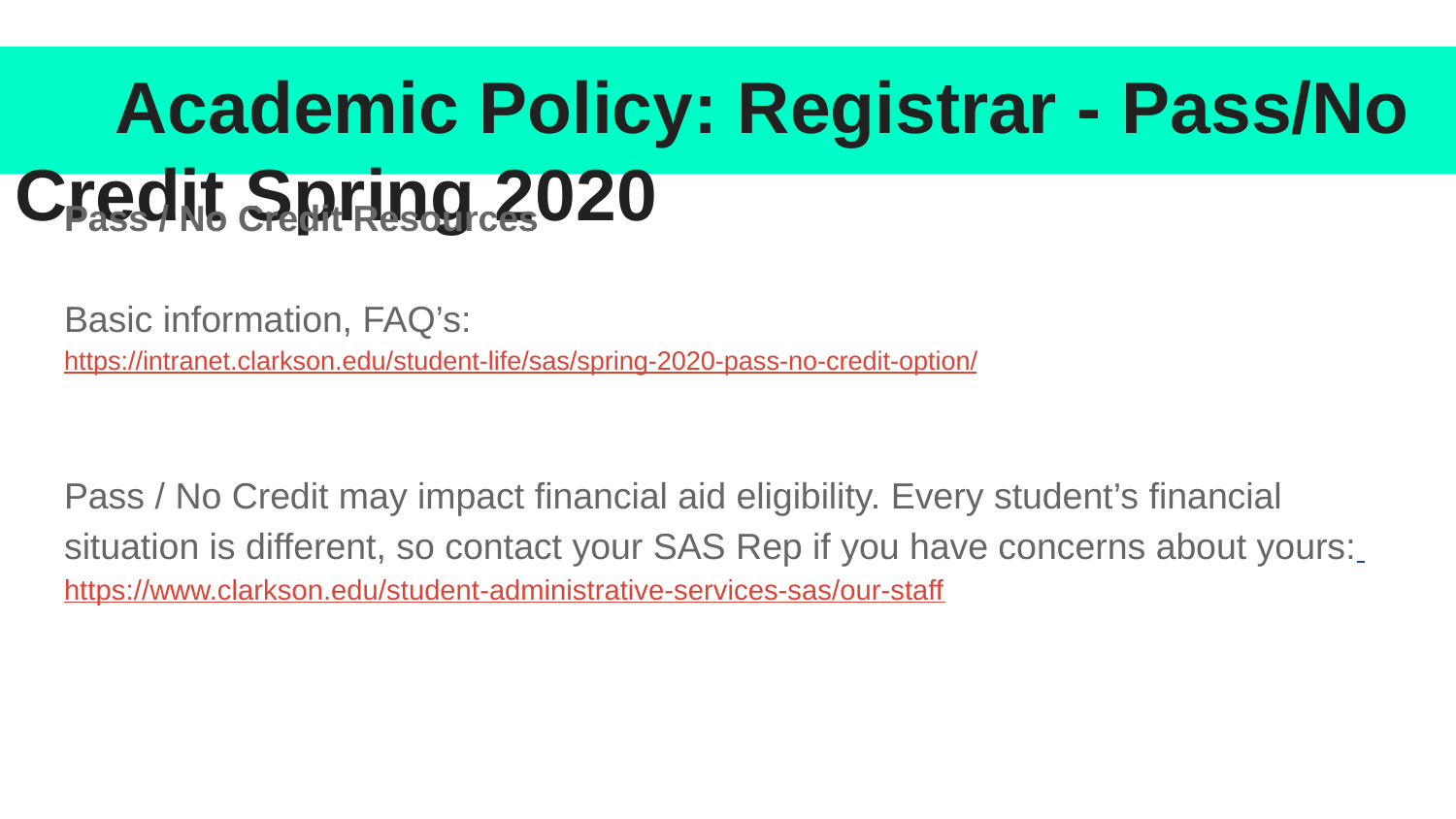

# Academic Policy: Registrar - Pass/No Credit Spring 2020
Pass / No Credit Resources

Basic information, FAQ’s: https://intranet.clarkson.edu/student-life/sas/spring-2020-pass-no-credit-option/

Pass / No Credit may impact financial aid eligibility. Every student’s financial situation is different, so contact your SAS Rep if you have concerns about yours: https://www.clarkson.edu/student-administrative-services-sas/our-staff